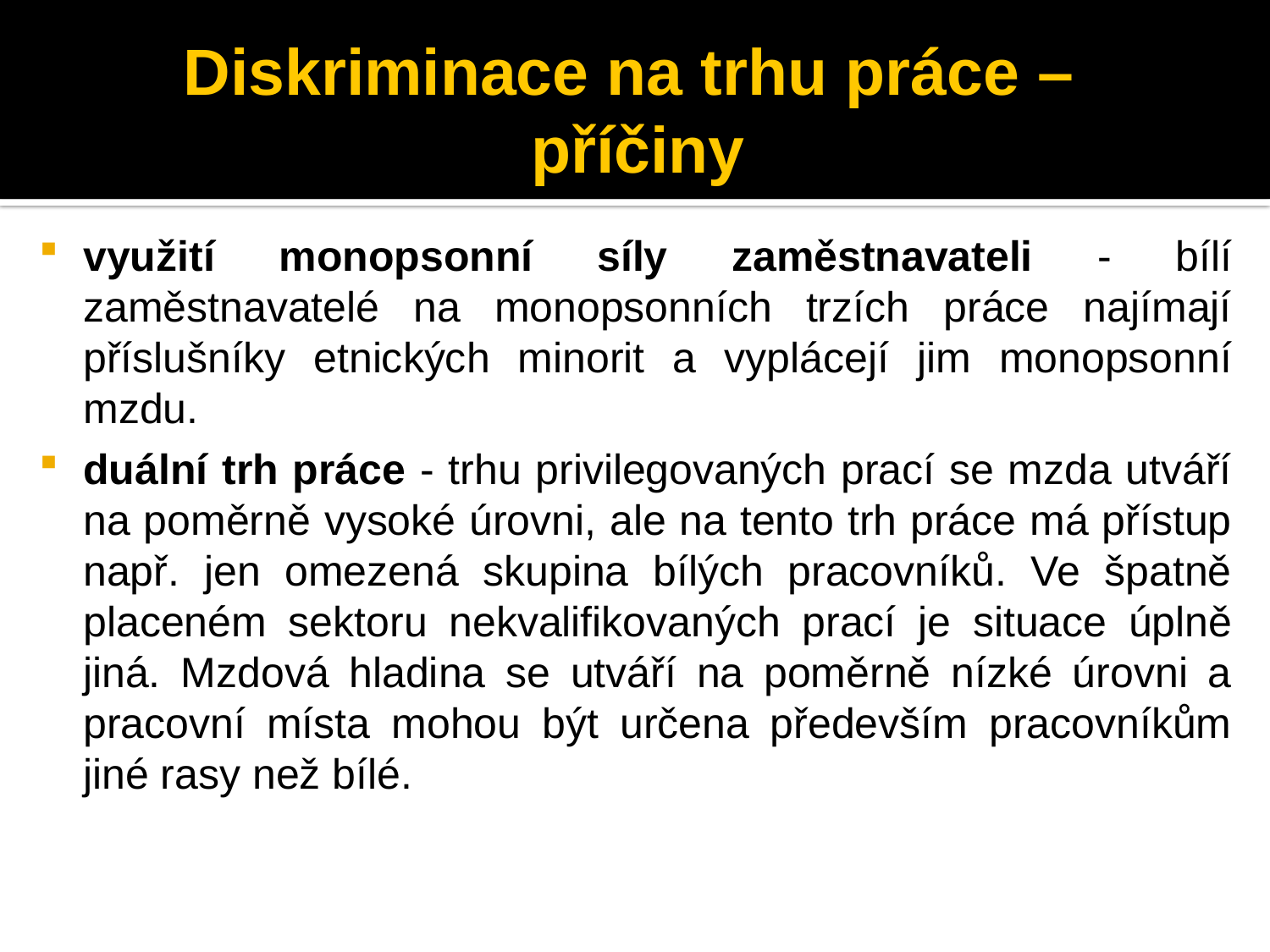

# Diskriminace na trhu práce – příčiny
využití monopsonní síly zaměstnavateli - bílí zaměstnavatelé na monopsonních trzích práce najímají příslušníky etnických minorit a vyplácejí jim monopsonní mzdu.
duální trh práce - trhu privilegovaných prací se mzda utváří na poměrně vysoké úrovni, ale na tento trh práce má přístup např. jen omezená skupina bílých pracovníků. Ve špatně placeném sektoru nekvalifikovaných prací je situace úplně jiná. Mzdová hladina se utváří na poměrně nízké úrovni a pracovní místa mohou být určena především pracovníkům jiné rasy než bílé.